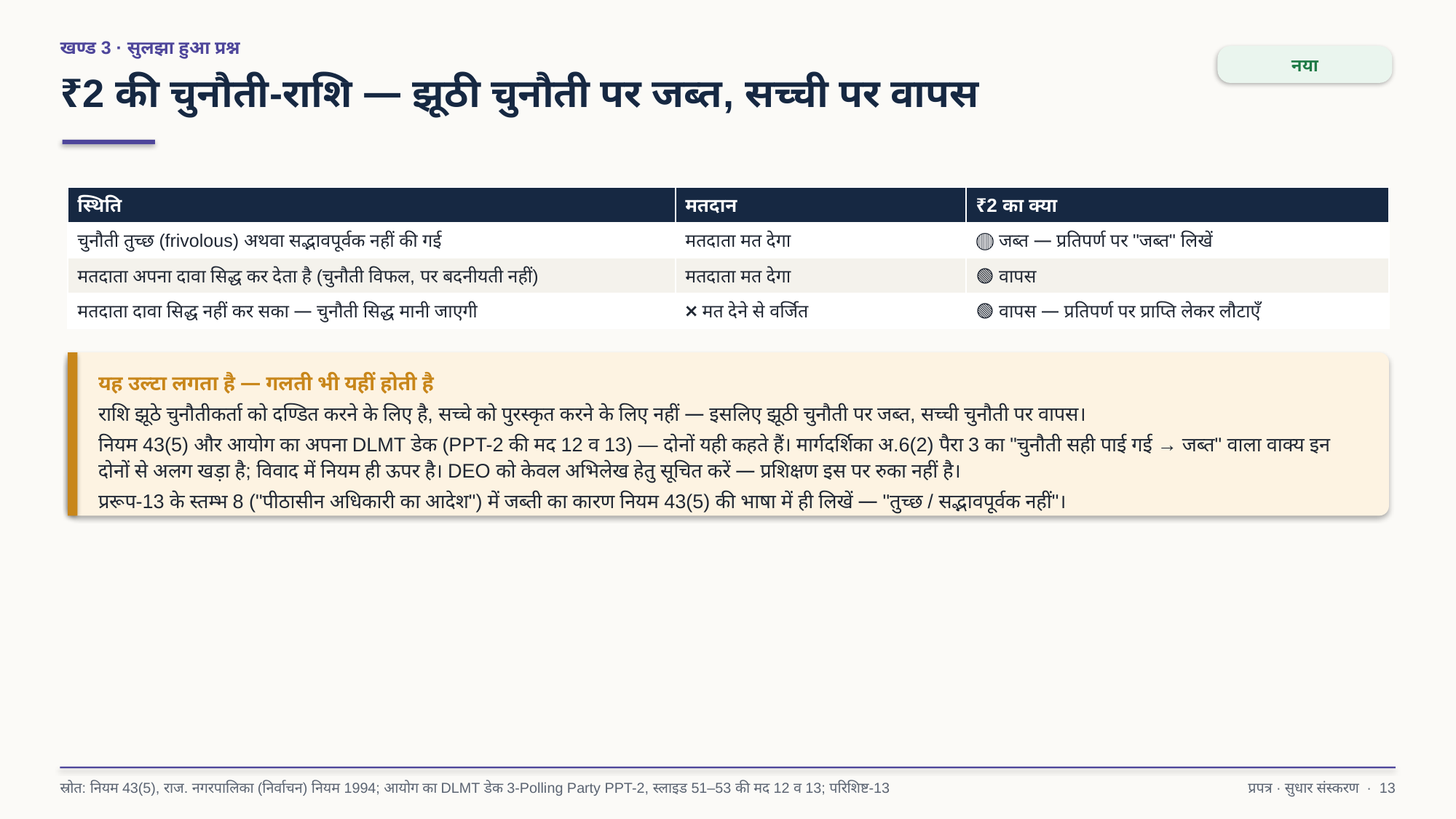

खण्ड 3 · सुलझा हुआ प्रश्न
नया
₹2 की चुनौती-राशि — झूठी चुनौती पर जब्त, सच्ची पर वापस

| स्थिति | मतदान | ₹2 का क्या |
| --- | --- | --- |
| चुनौती तुच्छ (frivolous) अथवा सद्भावपूर्वक नहीं की गई | मतदाता मत देगा | 🔴 जब्त — प्रतिपर्ण पर "जब्त" लिखें |
| मतदाता अपना दावा सिद्ध कर देता है (चुनौती विफल, पर बदनीयती नहीं) | मतदाता मत देगा | 🟢 वापस |
| मतदाता दावा सिद्ध नहीं कर सका — चुनौती सिद्ध मानी जाएगी | ❌ मत देने से वर्जित | 🟢 वापस — प्रतिपर्ण पर प्राप्ति लेकर लौटाएँ |

यह उल्टा लगता है — गलती भी यहीं होती है
राशि झूठे चुनौतीकर्ता को दण्डित करने के लिए है, सच्चे को पुरस्कृत करने के लिए नहीं — इसलिए झूठी चुनौती पर जब्त, सच्ची चुनौती पर वापस।
नियम 43(5) और आयोग का अपना DLMT डेक (PPT-2 की मद 12 व 13) — दोनों यही कहते हैं। मार्गदर्शिका अ.6(2) पैरा 3 का "चुनौती सही पाई गई → जब्त" वाला वाक्य इन दोनों से अलग खड़ा है; विवाद में नियम ही ऊपर है। DEO को केवल अभिलेख हेतु सूचित करें — प्रशिक्षण इस पर रुका नहीं है।
प्ररूप-13 के स्तम्भ 8 ("पीठासीन अधिकारी का आदेश") में जब्ती का कारण नियम 43(5) की भाषा में ही लिखें — "तुच्छ / सद्भावपूर्वक नहीं"।

स्रोत: नियम 43(5), राज. नगरपालिका (निर्वाचन) नियम 1994; आयोग का DLMT डेक 3-Polling Party PPT-2, स्लाइड 51–53 की मद 12 व 13; परिशिष्ट-13
प्रपत्र · सुधार संस्करण  ·  13